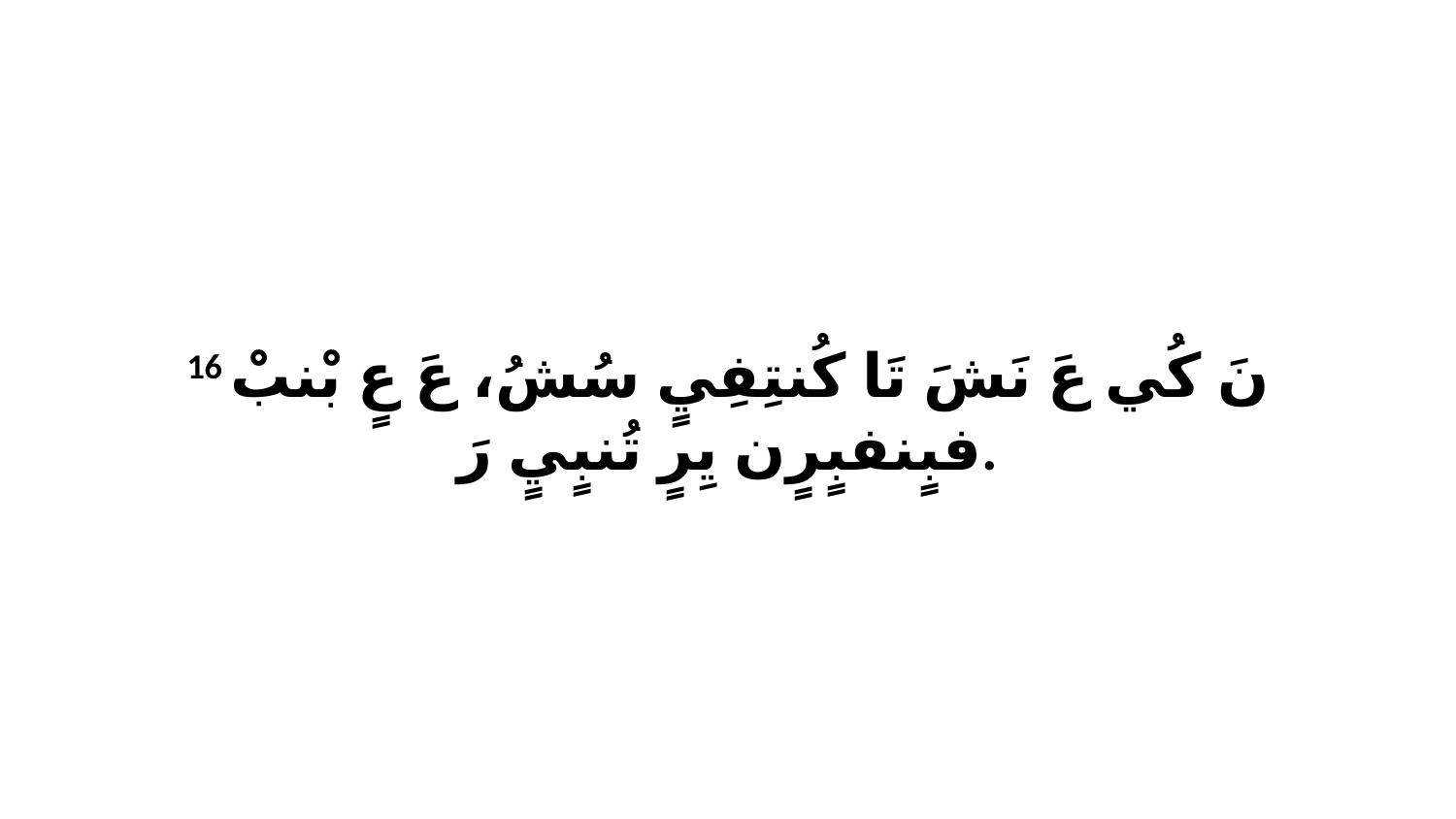

16 نَ كُي عَ نَشَ تَا كُنتِفِيٍ سُشُ، عَ عٍ بْنبْ فبٍنفبٍرٍن يِرٍ تُنبٍيٍ رَ.